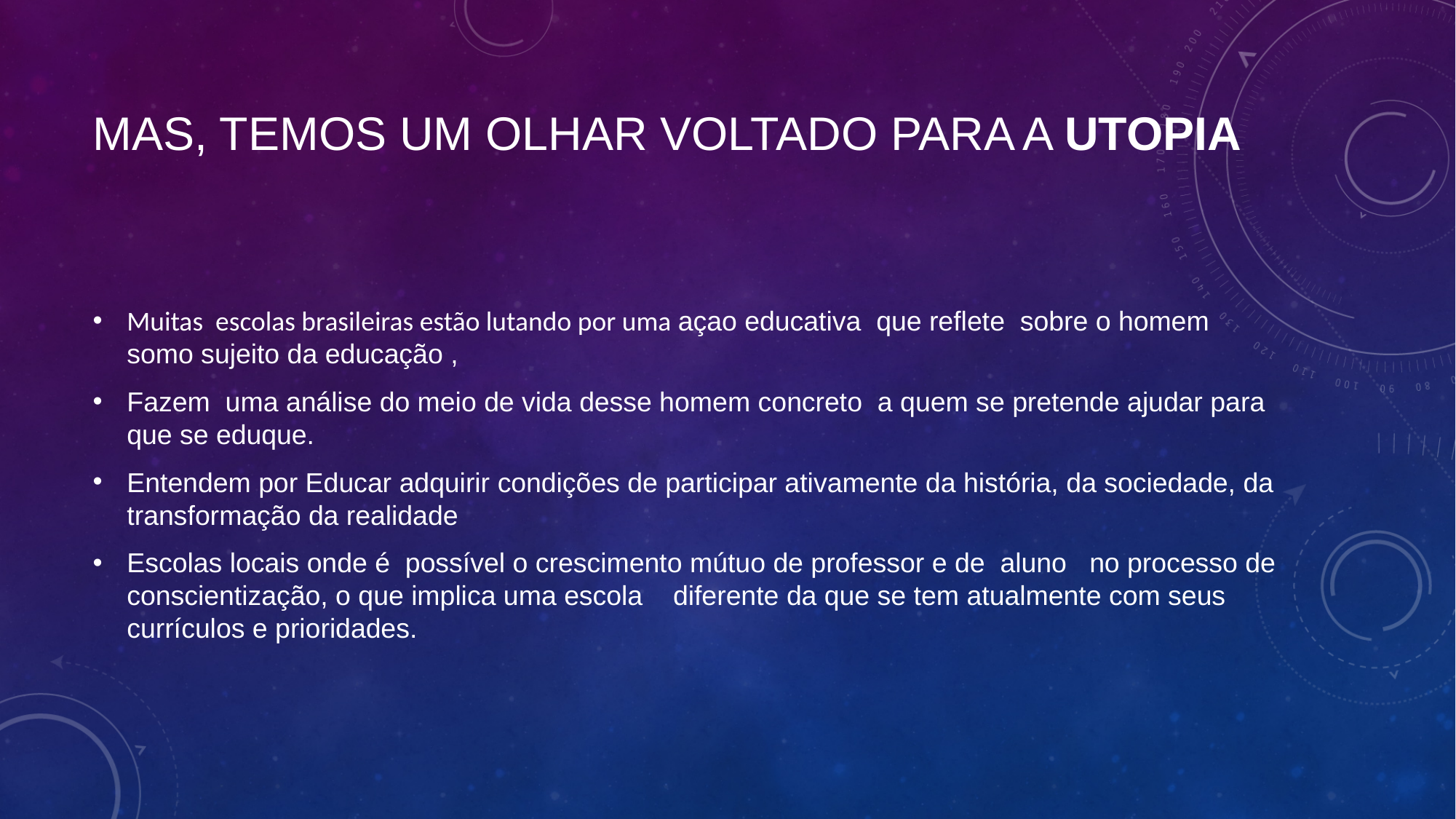

# Mas, temos UM OLHAR VOLTADO PARA A UTOPIA
Muitas  escolas brasileiras estão lutando por uma açao educativa  que reflete  sobre o homem somo sujeito da educação ,
Fazem  uma análise do meio de vida desse homem concreto  a quem se pretende ajudar para que se eduque.
Entendem por Educar adquirir condições de participar ativamente da história, da sociedade, da transformação da realidade
Escolas locais onde é  possível o crescimento mútuo de professor e de  aluno   no processo de conscientização, o que implica uma escola    diferente da que se tem atualmente com seus currículos e prioridades.